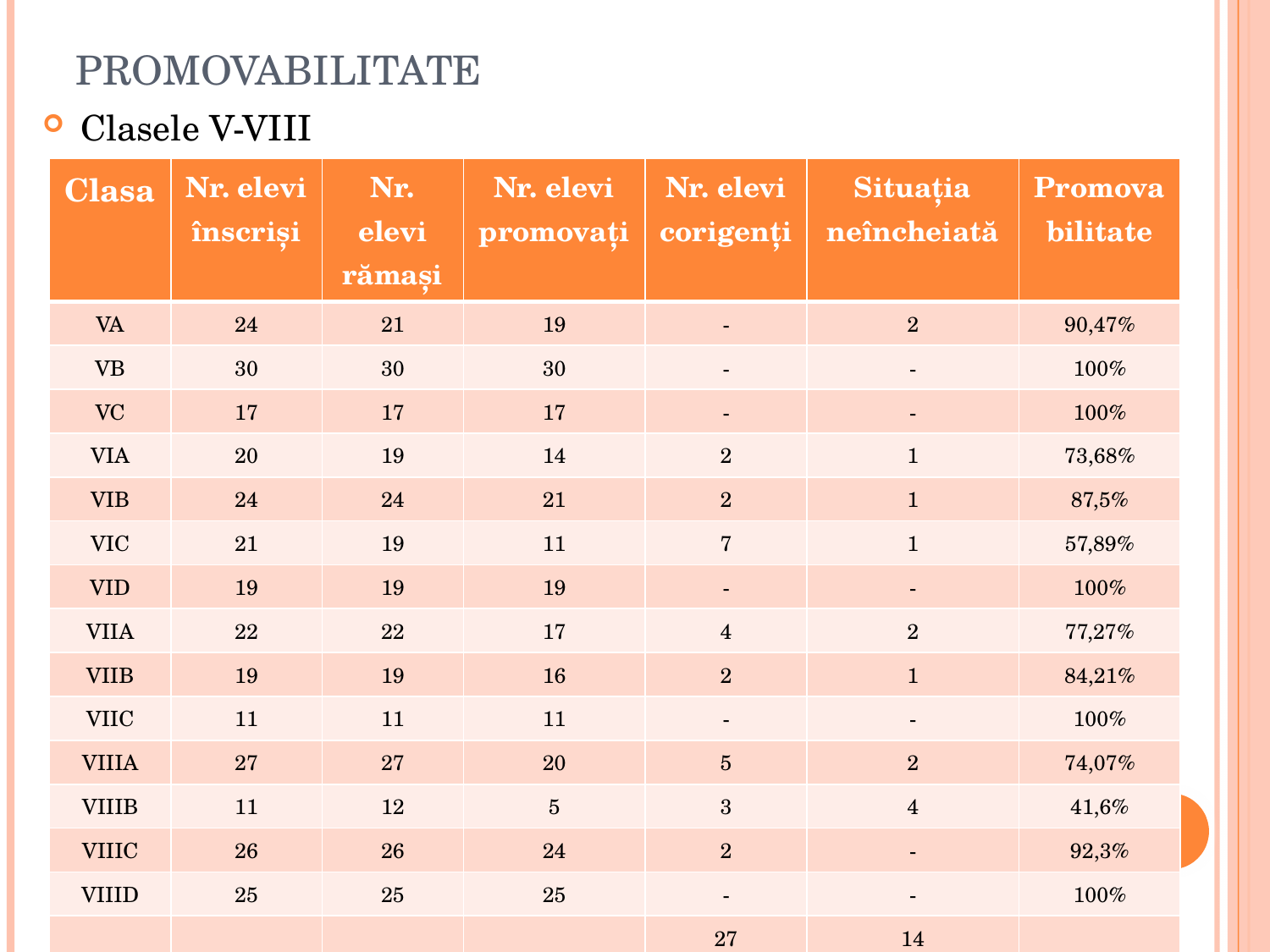

# Promovabilitate
Clasele V-VIII

| Clasa | Nr. elevi înscriși | Nr. elevi rămași | Nr. elevi promovați | Nr. elevi corigenți | Situația neîncheiată | Promovabilitate |
| --- | --- | --- | --- | --- | --- | --- |
| VA | 24 | 21 | 19 | - | 2 | 90,47% |
| VB | 30 | 30 | 30 | - | - | 100% |
| VC | 17 | 17 | 17 | - | - | 100% |
| VIA | 20 | 19 | 14 | 2 | 1 | 73,68% |
| VIB | 24 | 24 | 21 | 2 | 1 | 87,5% |
| VIC | 21 | 19 | 11 | 7 | 1 | 57,89% |
| VID | 19 | 19 | 19 | - | - | 100% |
| VIIA | 22 | 22 | 17 | 4 | 2 | 77,27% |
| VIIB | 19 | 19 | 16 | 2 | 1 | 84,21% |
| VIIC | 11 | 11 | 11 | - | - | 100% |
| VIIIA | 27 | 27 | 20 | 5 | 2 | 74,07% |
| VIIIB | 11 | 12 | 5 | 3 | 4 | 41,6% |
| VIIIC | 26 | 26 | 24 | 2 | - | 92,3% |
| VIIID | 25 | 25 | 25 | - | - | 100% |
|  |  |  |  | 27 | 14 |  |